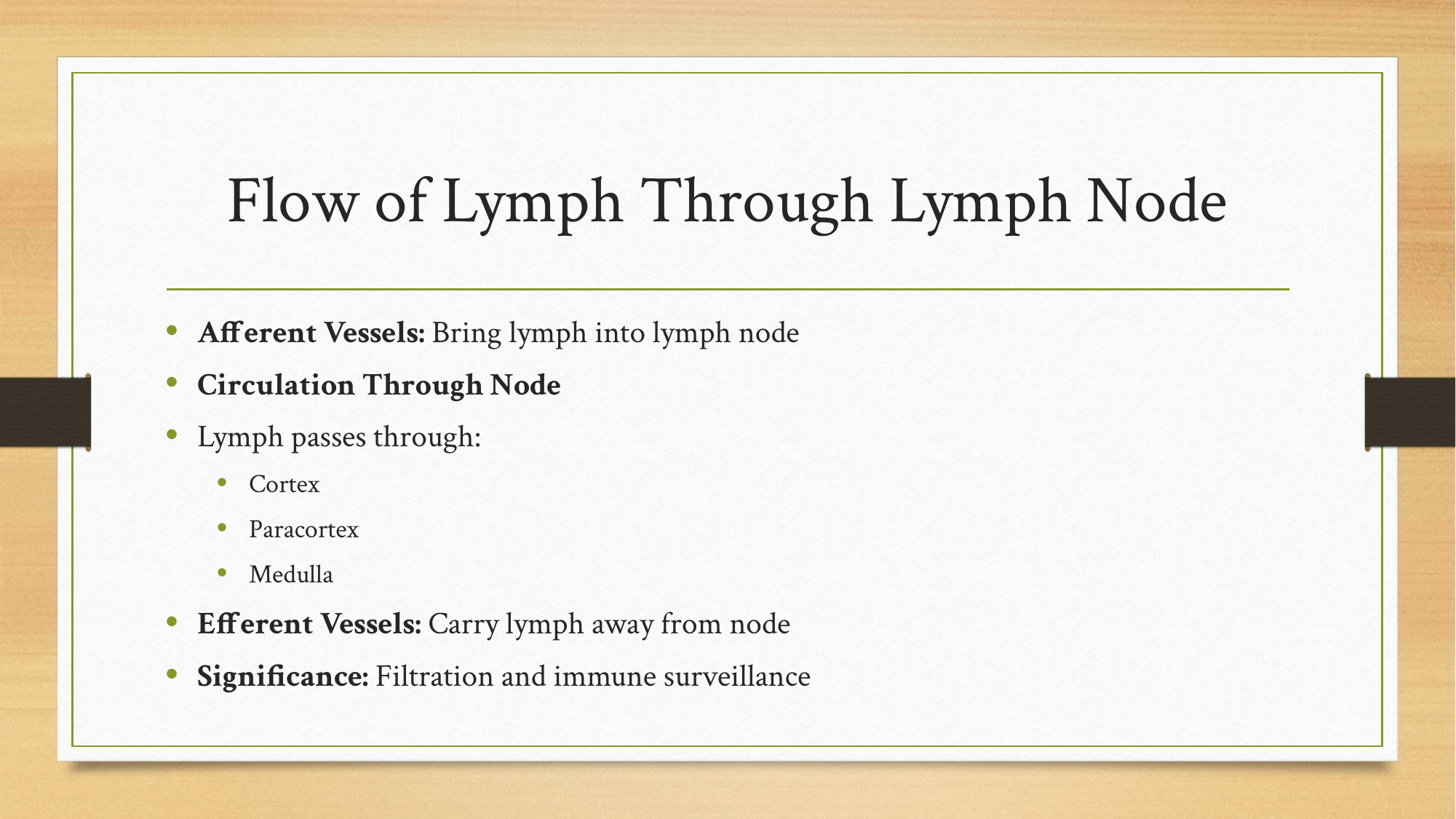

# Flow of Lymph Through Lymph Node
Afferent Vessels: Bring lymph into lymph node
Circulation Through Node
Lymph passes through:
Cortex
Paracortex
Medulla
Efferent Vessels: Carry lymph away from node
Significance: Filtration and immune surveillance